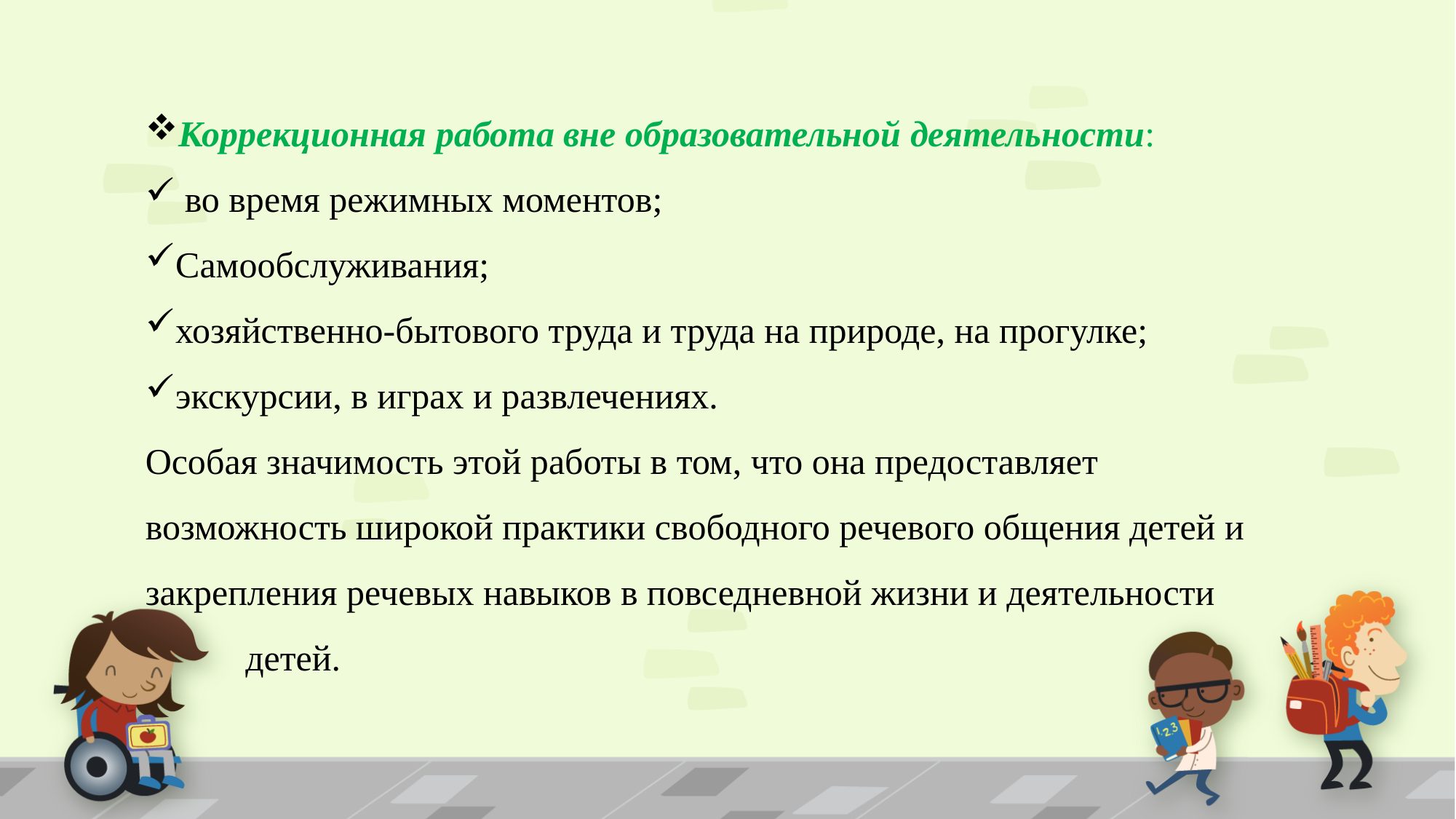

Коррекционная работа вне образовательной деятельности:
 во время режимных моментов;
Самообслуживания;
хозяйственно-бытового труда и труда на природе, на прогулке;
экскурсии, в играх и развлечениях.
Особая значимость этой работы в том, что она предоставляет возможность широкой практики свободного речевого общения детей и закрепления речевых навыков в повседневной жизни и деятельности
           детей.